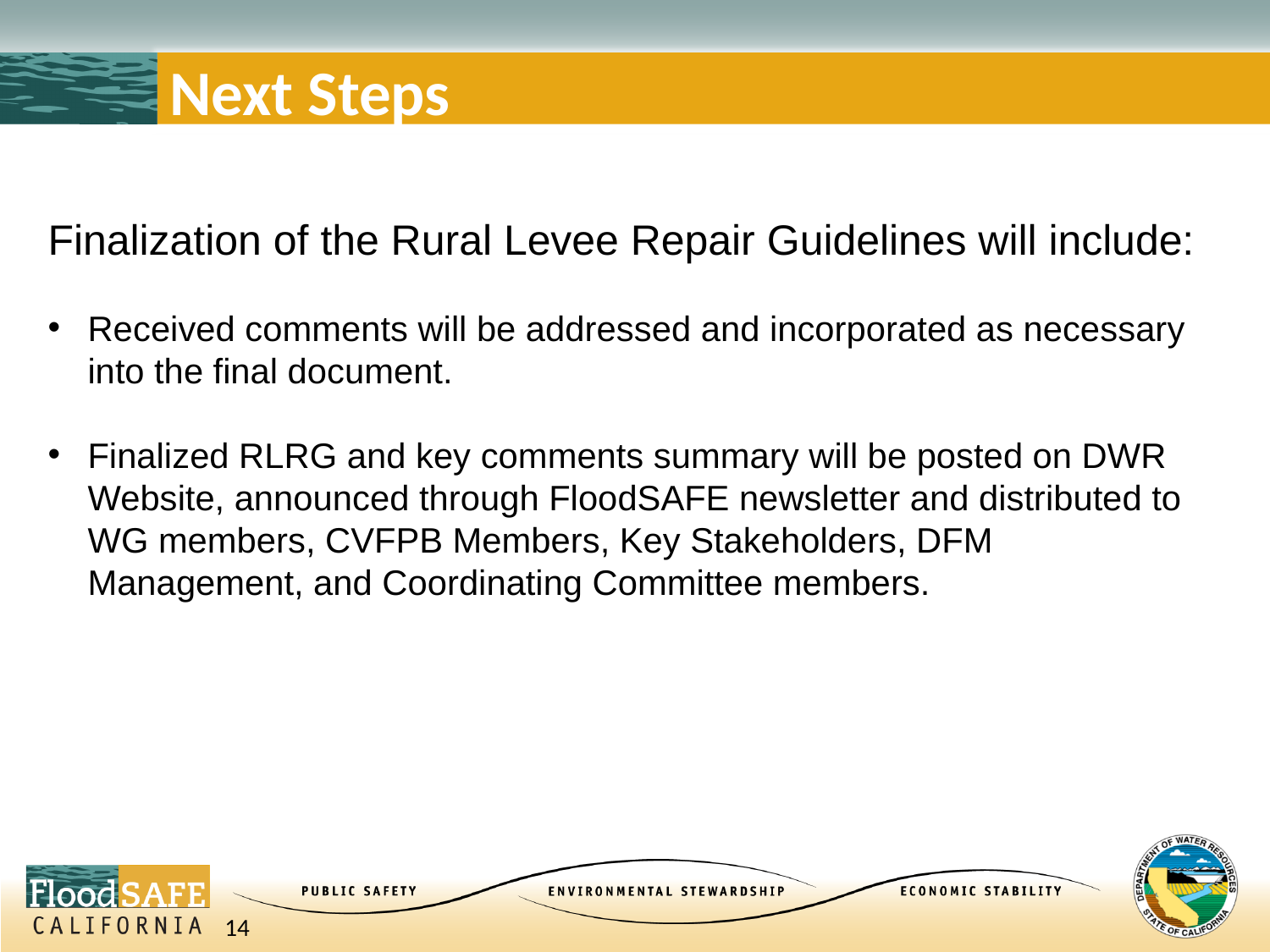

# Next Steps
Finalization of the Rural Levee Repair Guidelines will include:

Received comments will be addressed and incorporated as necessary into the final document.

Finalized RLRG and key comments summary will be posted on DWR Website, announced through FloodSAFE newsletter and distributed to WG members, CVFPB Members, Key Stakeholders, DFM Management, and Coordinating Committee members.